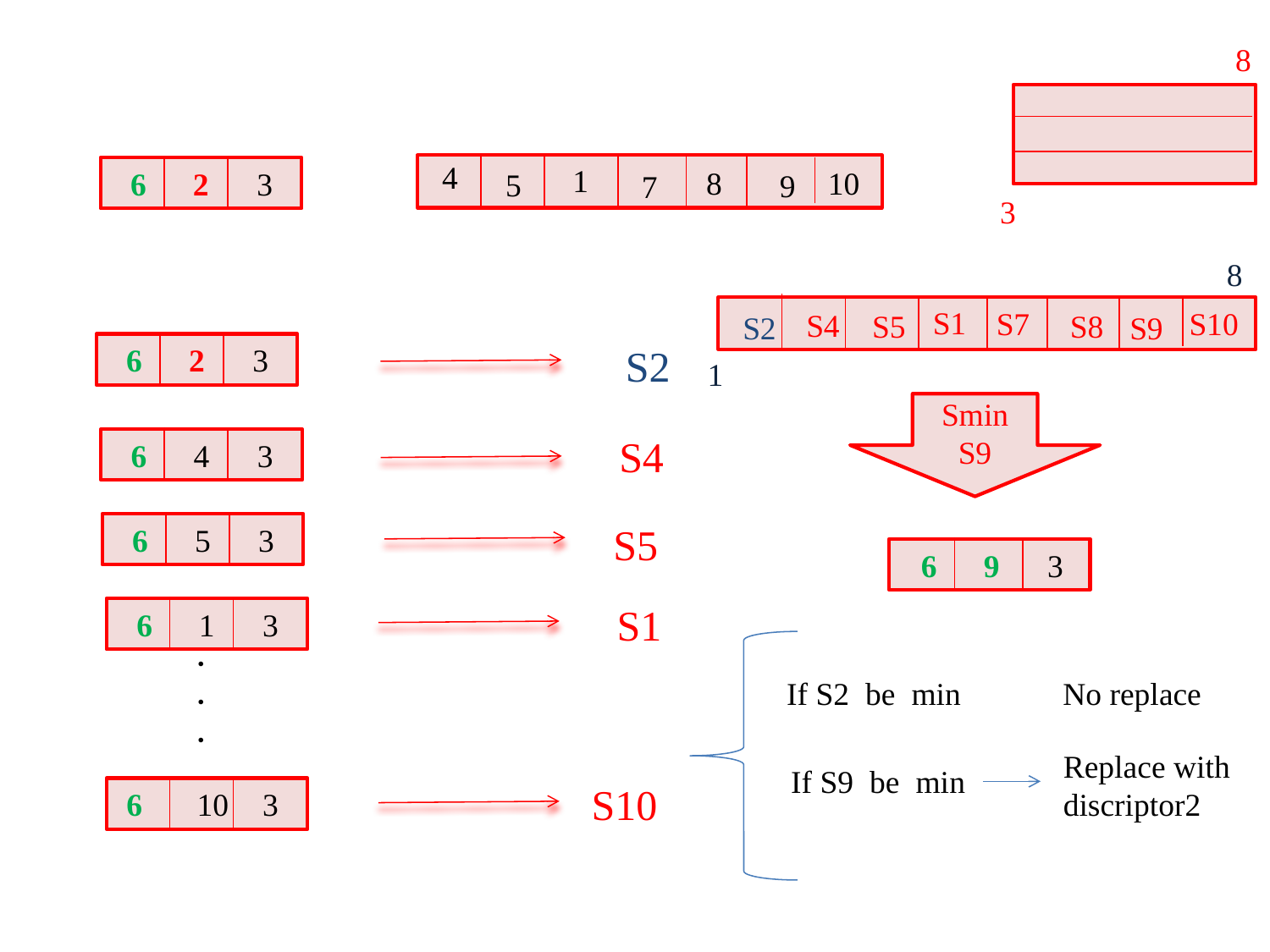

8

4
1

8

10
6
2
3
5
9
7
3
8
S1

S7
S10
S4
S8
S5
S2
S9

S2
6
2
3
1
Smin
S9
S4

6
4
3
S5

6
5
3

6
9
3
S1

6
1
3
.
.
.

If S2  be  min
No replace
Replace with
discriptor2
If S9  be  min
S10

6
10
3